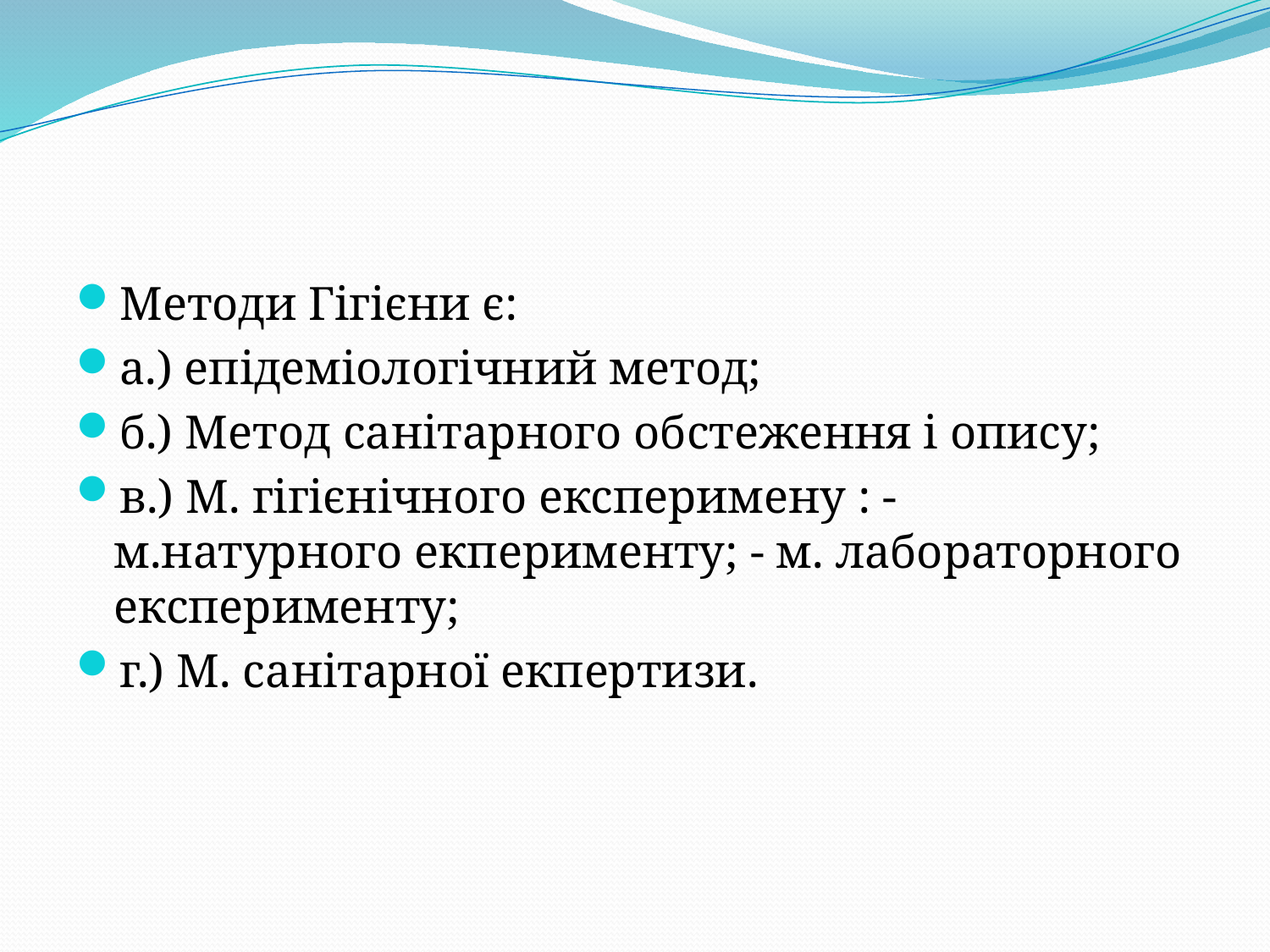

Методи Гігієни є:
а.) епідеміологічний метод;
б.) Метод санітарного обстеження і опису;
в.) М. гігієнічного експеримену : - м.натурного екперименту; - м. лабораторного експерименту;
г.) М. санітарної екпертизи.